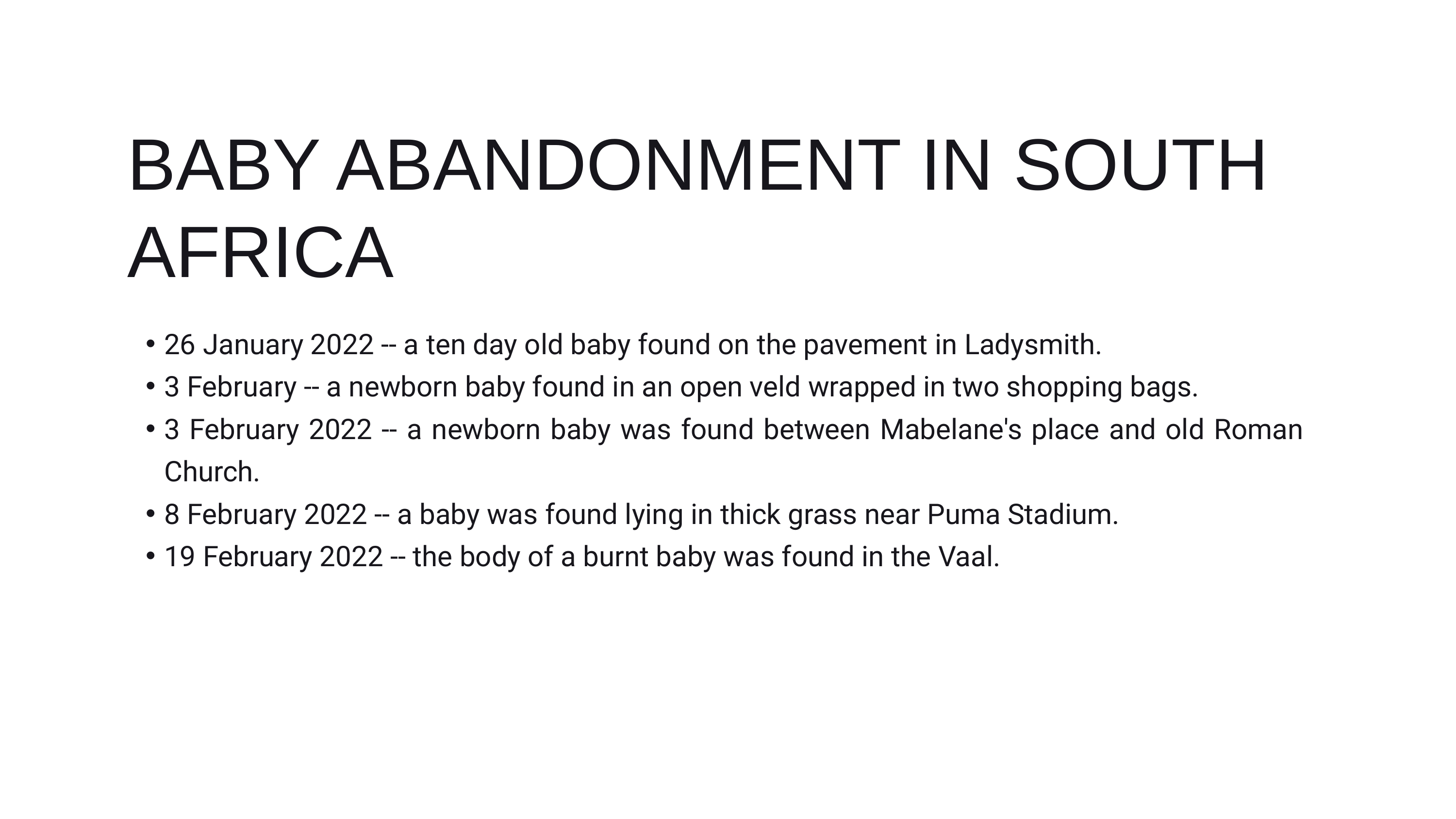

BABY ABANDONMENT IN SOUTH AFRICA
26 January 2022 -- a ten day old baby found on the pavement in Ladysmith.
3 February -- a newborn baby found in an open veld wrapped in two shopping bags.
3 February 2022 -- a newborn baby was found between Mabelane's place and old Roman Church.
8 February 2022 -- a baby was found lying in thick grass near Puma Stadium.
19 February 2022 -- the body of a burnt baby was found in the Vaal.